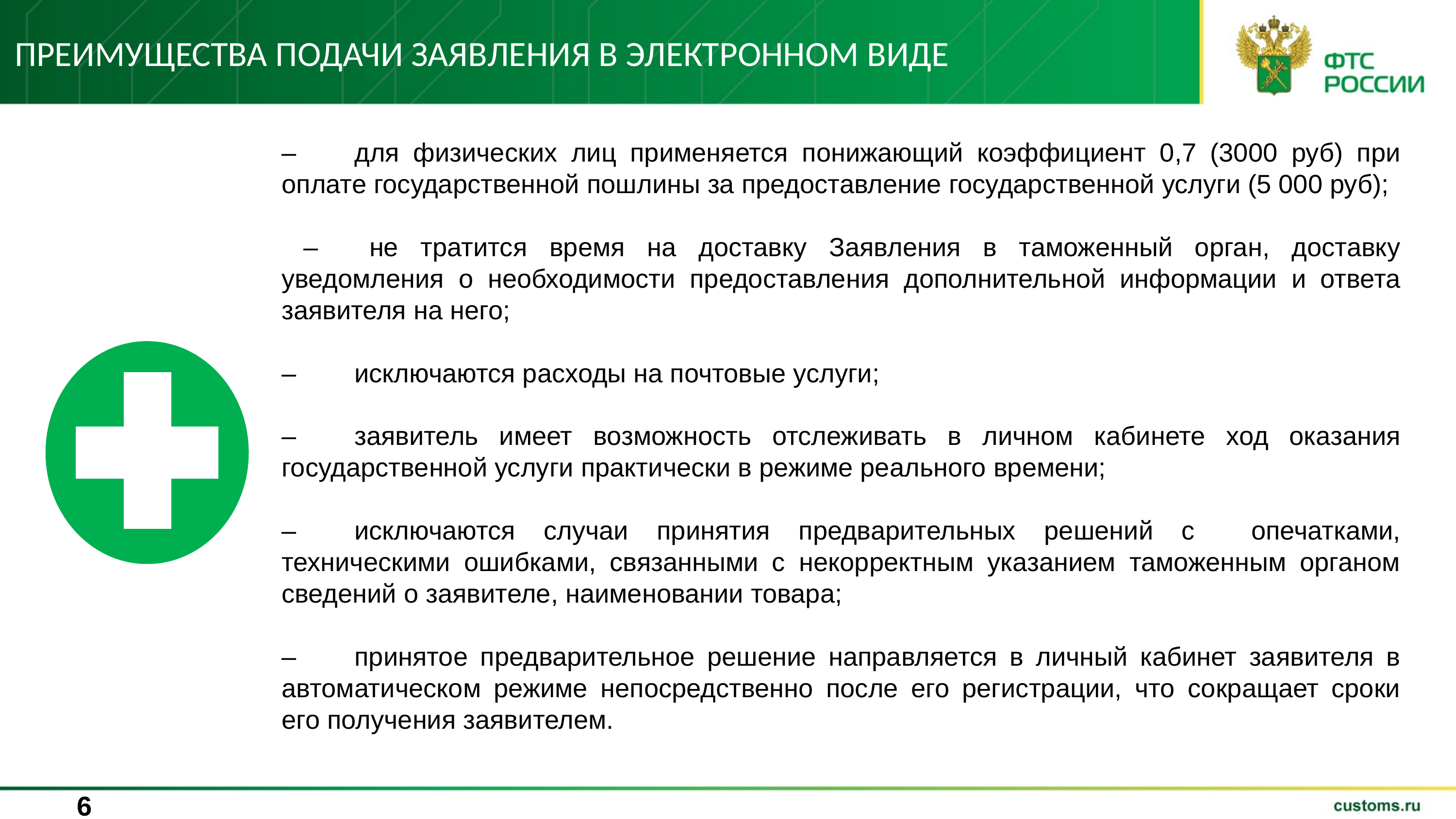

# преимущества подачи заявления в электронном виде
–	для физических лиц применяется понижающий коэффициент 0,7 (3000 руб) при оплате государственной пошлины за предоставление государственной услуги (5 000 руб);

 –	не тратится время на доставку Заявления в таможенный орган, доставку уведомления о необходимости предоставления дополнительной информации и ответа заявителя на него;

–	исключаются расходы на почтовые услуги;

–	заявитель имеет возможность отслеживать в личном кабинете ход оказания государственной услуги практически в режиме реального времени;

–	исключаются случаи принятия предварительных решений с  опечатками, техническими ошибками, связанными с некорректным указанием таможенным органом сведений о заявителе, наименовании товара;

–	принятое предварительное решение направляется в личный кабинет заявителя в автоматическом режиме непосредственно после его регистрации, что сокращает сроки его получения заявителем.

6